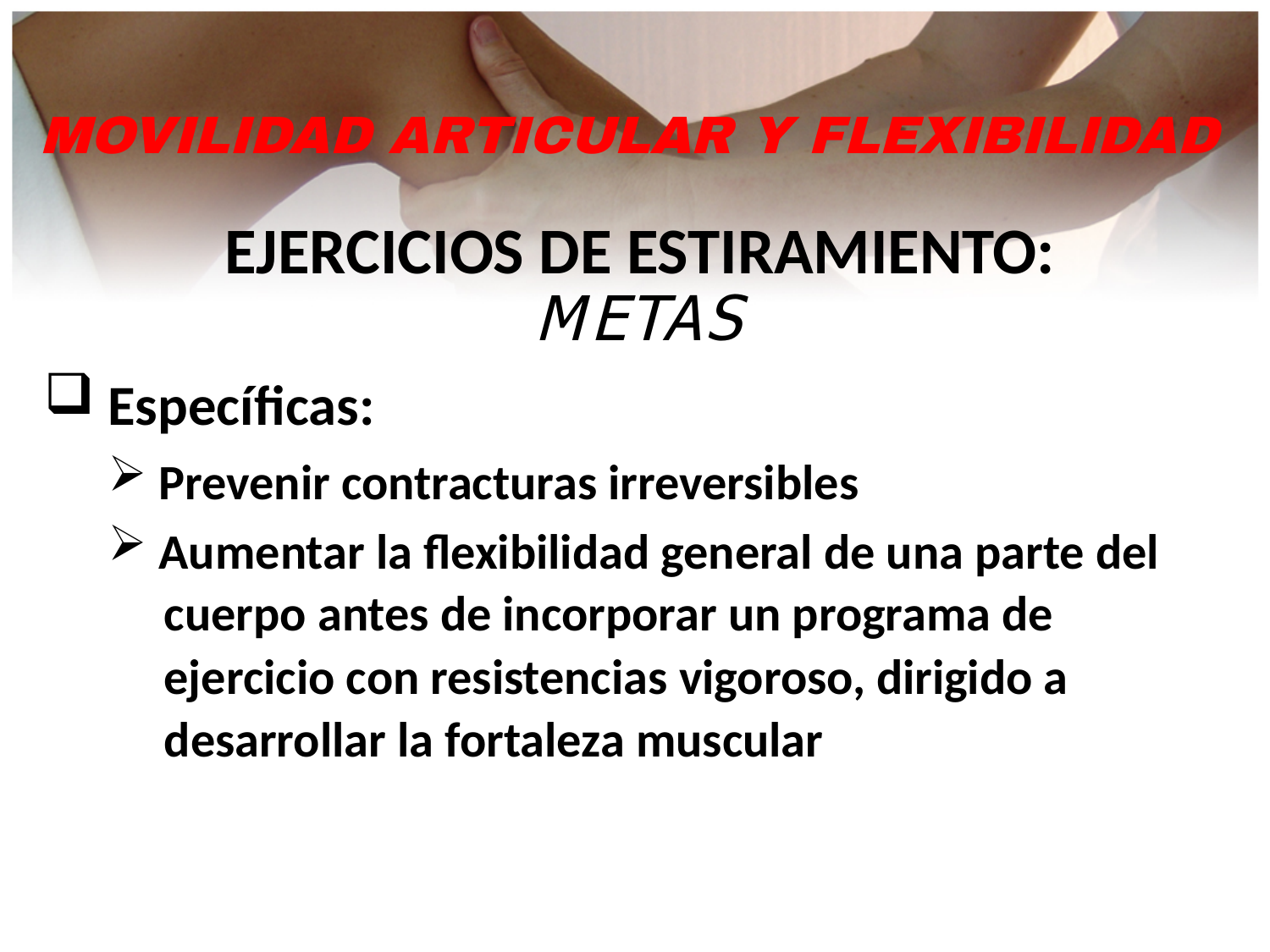

MOVILIDAD ARTICULAR Y FLEXIBILIDAD
EJERCICIOS DE ESTIRAMIENTO:
METAS
 Específicas:
 Prevenir contracturas irreversibles
 Aumentar la flexibilidad general de una parte del
     cuerpo antes de incorporar un programa de
     ejercicio con resistencias vigoroso, dirigido a
     desarrollar la fortaleza muscular